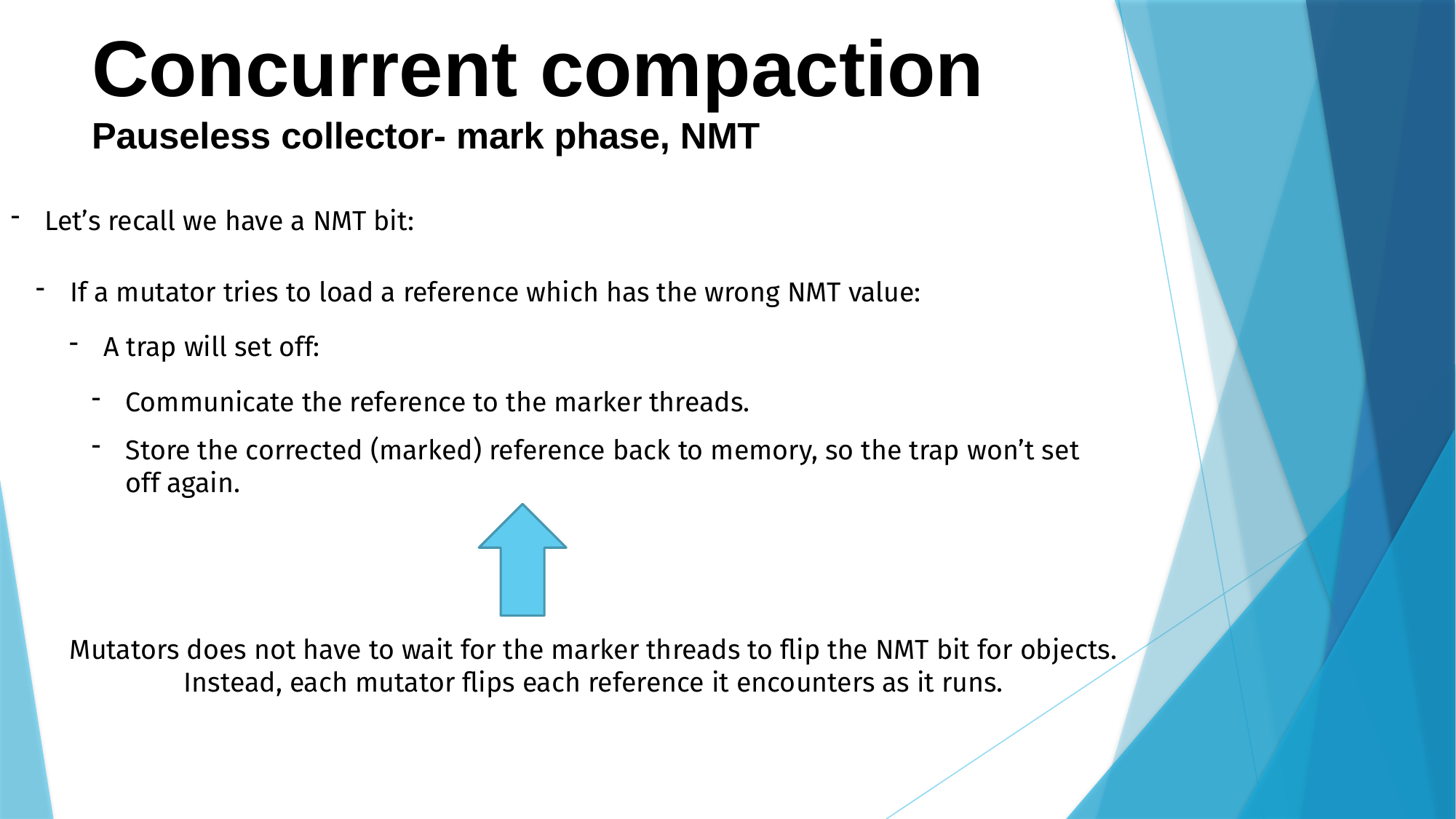

Concurrent compaction
Pauseless collector- mark phase, NMT
Let’s recall we have a NMT bit:
If a mutator tries to load a reference which has the wrong NMT value:
A trap will set off:
Communicate the reference to the marker threads.
Store the corrected (marked) reference back to memory, so the trap won’t set off again.

Mutators does not have to wait for the marker threads to flip the NMT bit for objects.
Instead, each mutator flips each reference it encounters as it runs.